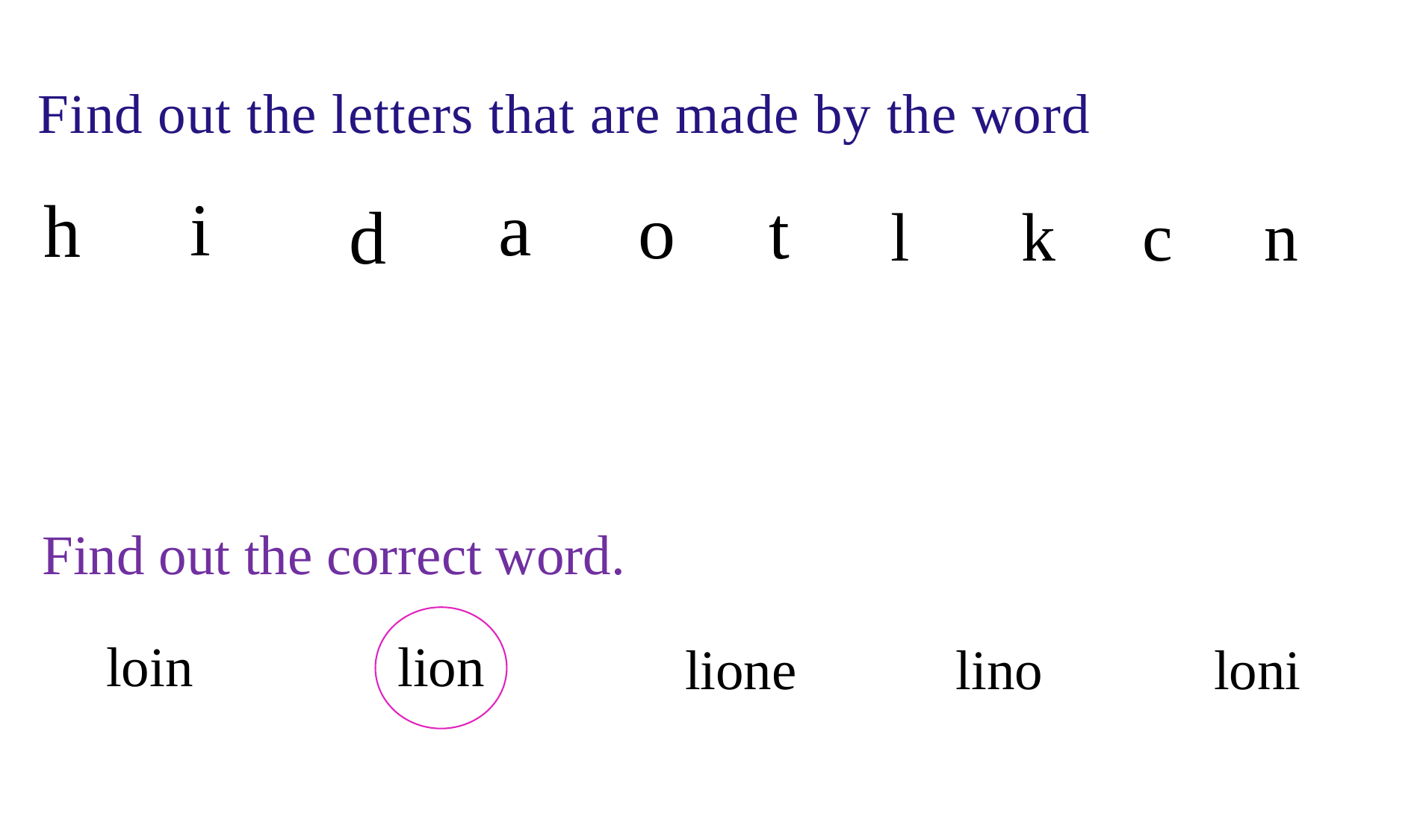

Find out the letters that are made by the word lion.
i
a
h
o
t
d
l
k
c
n

Find out the correct word.

loin
lion
lione
lino
loni